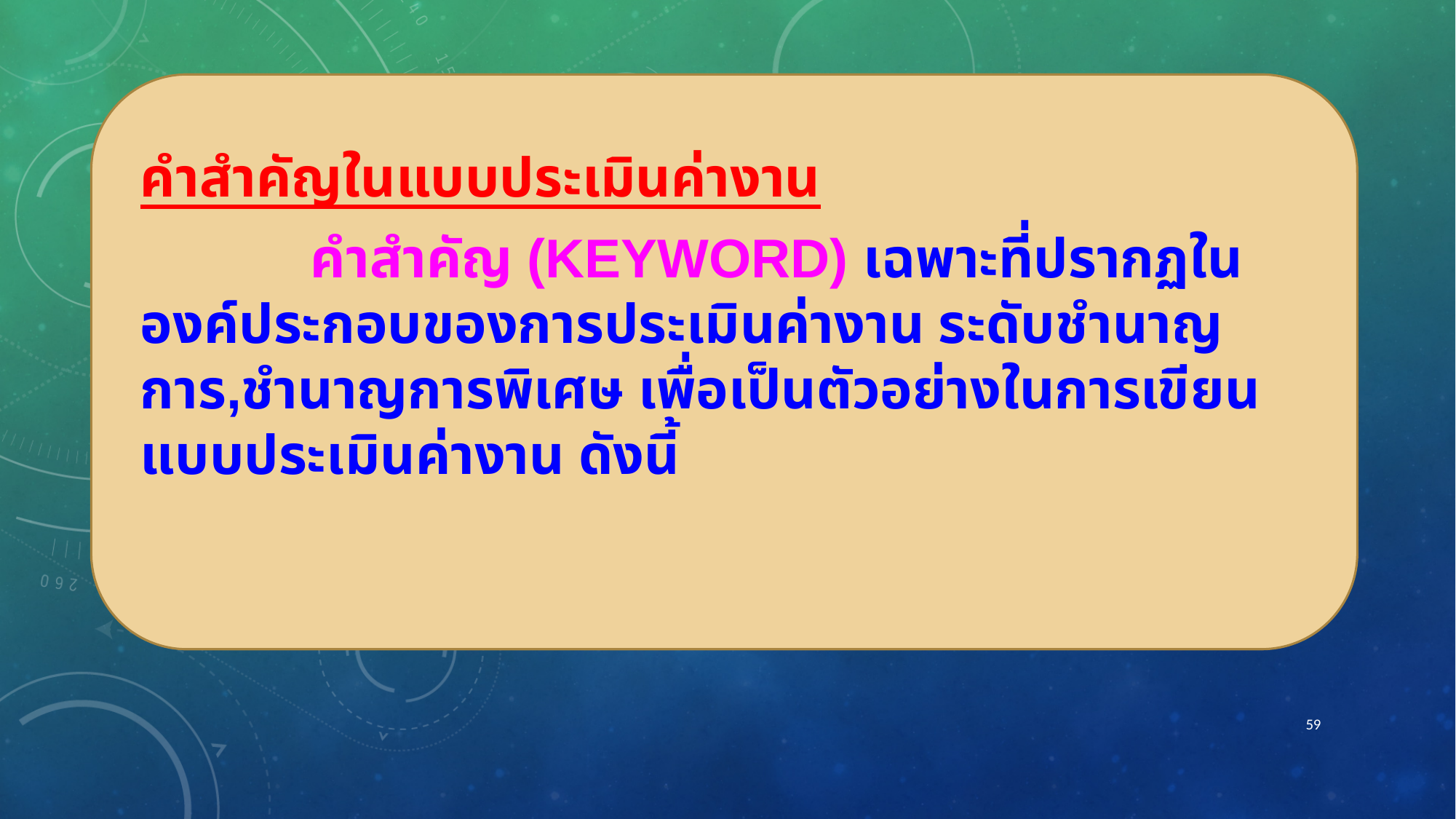

คำสำคัญในแบบประเมินค่างาน
            คำสำคัญ (Keyword) เฉพาะที่ปรากฏในองค์ประกอบของการประเมินค่างาน ระดับชำนาญการ,ชำนาญการพิเศษ เพื่อเป็นตัวอย่างในการเขียนแบบประเมินค่างาน ดังนี้
59